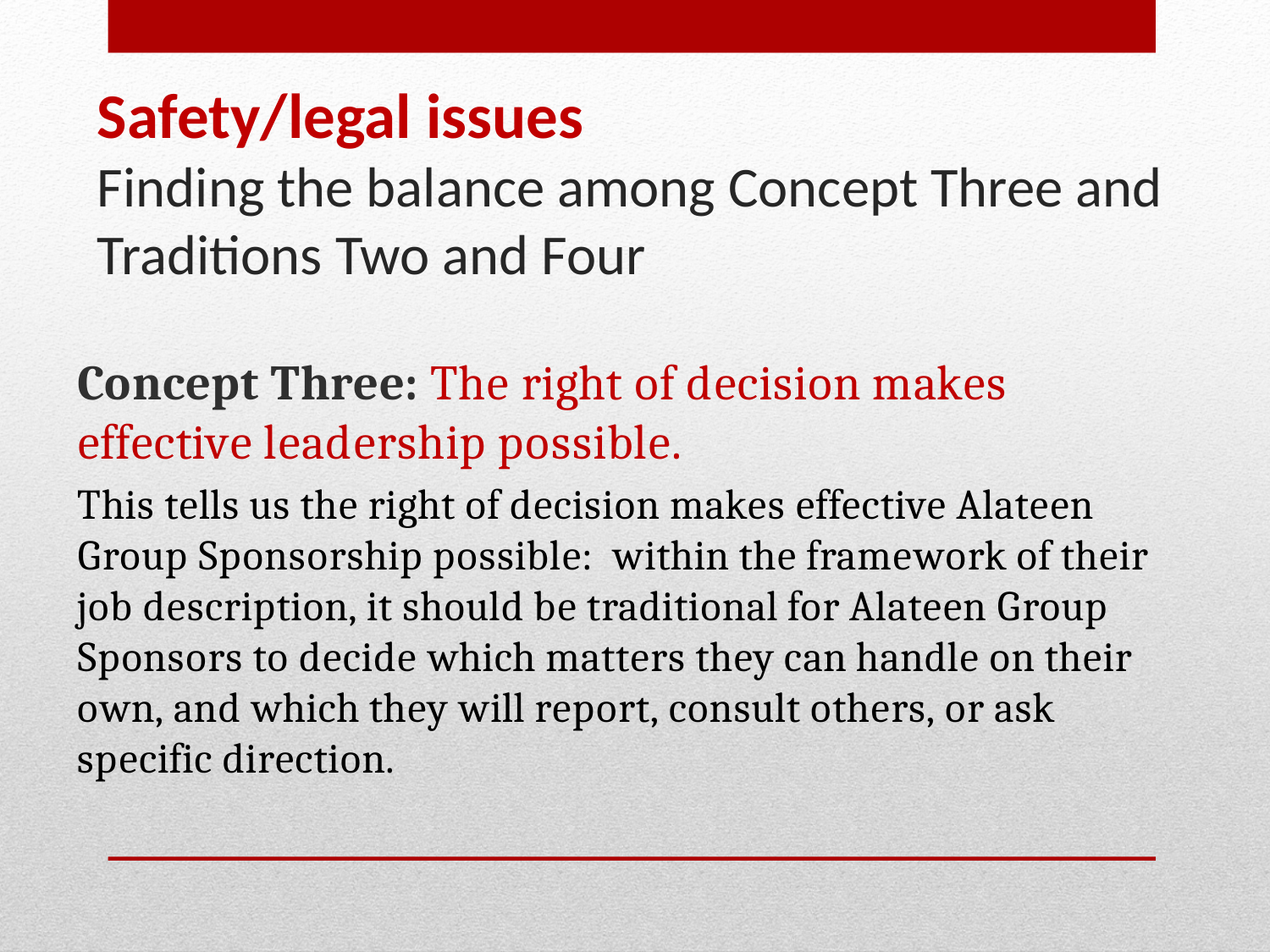

# Safety/legal issues Finding the balance among Concept Three and Traditions Two and Four
Concept Three: The right of decision makes effective leadership possible.
This tells us the right of decision makes effective Alateen Group Sponsorship possible:  within the framework of their job description, it should be traditional for Alateen Group Sponsors to decide which matters they can handle on their own, and which they will report, consult others, or ask specific direction.